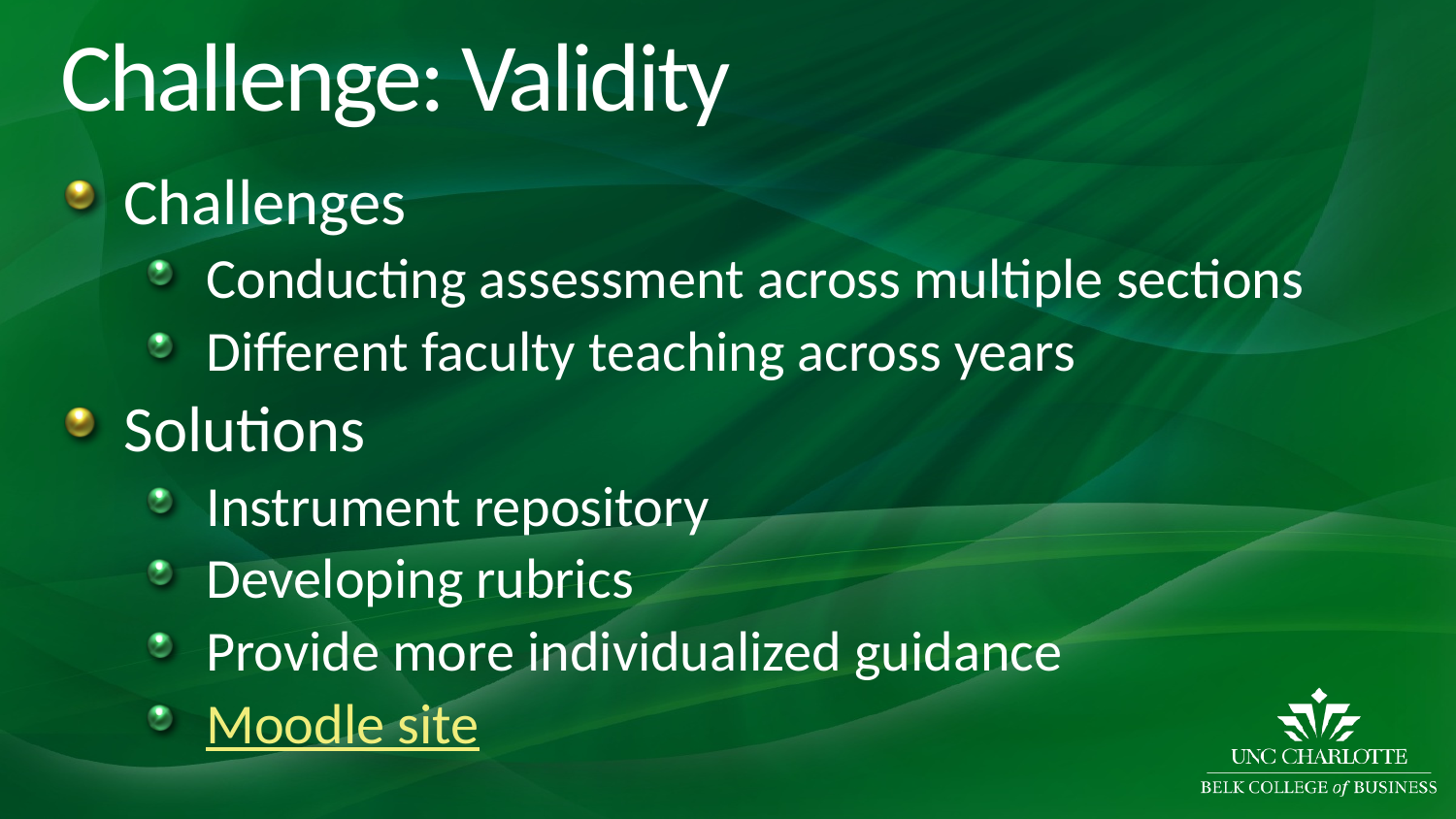

# Challenge: Validity
Challenges
Conducting assessment across multiple sections
Different faculty teaching across years
Solutions
Instrument repository
Developing rubrics
Provide more individualized guidance
Moodle site